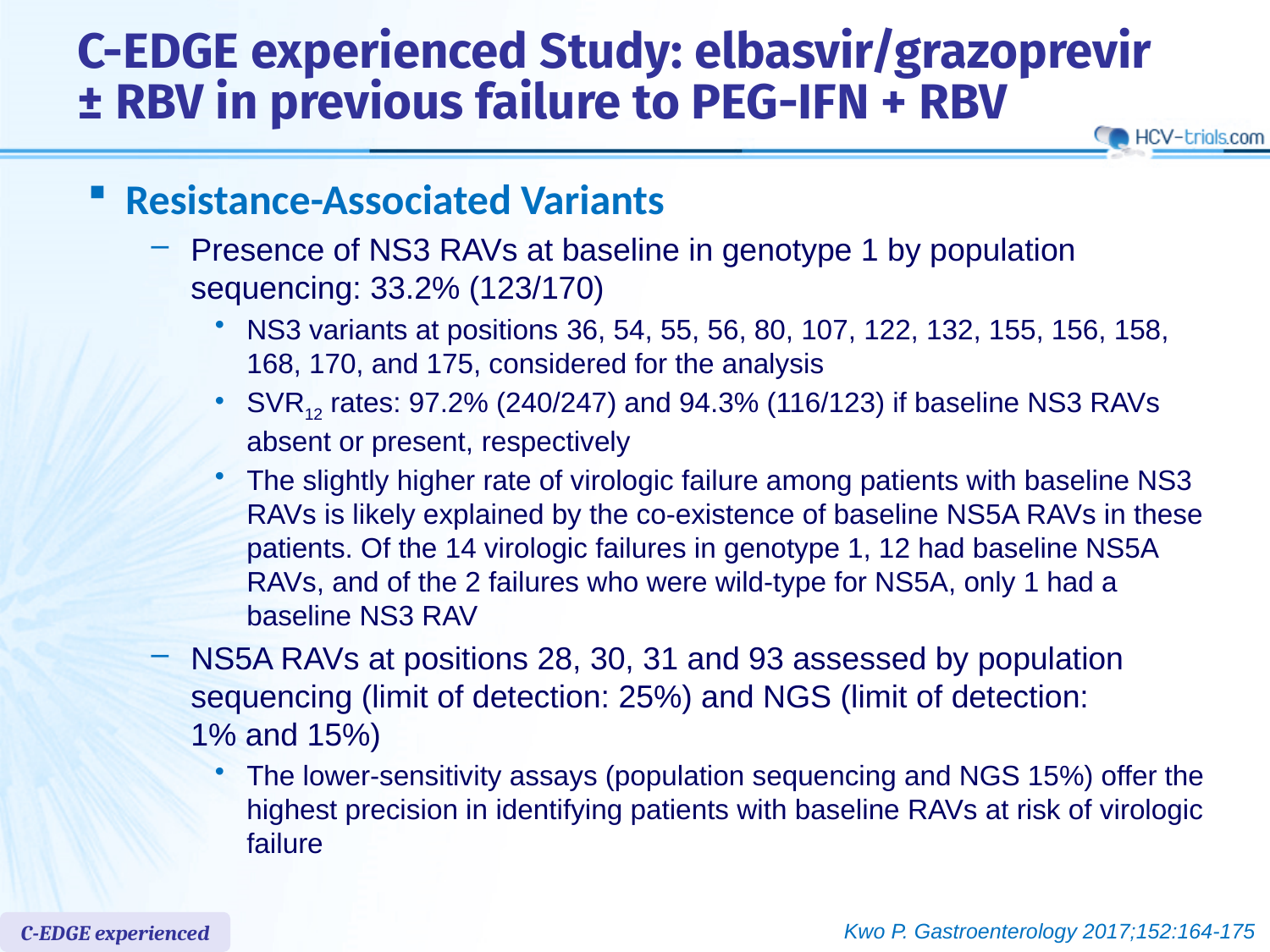

# C-EDGE experienced Study: elbasvir/grazoprevir ± RBV in previous failure to PEG-IFN + RBV
Resistance-Associated Variants
Presence of NS3 RAVs at baseline in genotype 1 by population sequencing: 33.2% (123/170)
NS3 variants at positions 36, 54, 55, 56, 80, 107, 122, 132, 155, 156, 158, 168, 170, and 175, considered for the analysis
SVR12 rates: 97.2% (240/247) and 94.3% (116/123) if baseline NS3 RAVs absent or present, respectively
The slightly higher rate of virologic failure among patients with baseline NS3 RAVs is likely explained by the co-existence of baseline NS5A RAVs in these patients. Of the 14 virologic failures in genotype 1, 12 had baseline NS5A RAVs, and of the 2 failures who were wild-type for NS5A, only 1 had a baseline NS3 RAV
NS5A RAVs at positions 28, 30, 31 and 93 assessed by population sequencing (limit of detection: 25%) and NGS (limit of detection:
1% and 15%)
The lower-sensitivity assays (population sequencing and NGS 15%) offer the highest precision in identifying patients with baseline RAVs at risk of virologic failure

Kwo P. Gastroenterology 2017;152:164-175
C-EDGE experienced